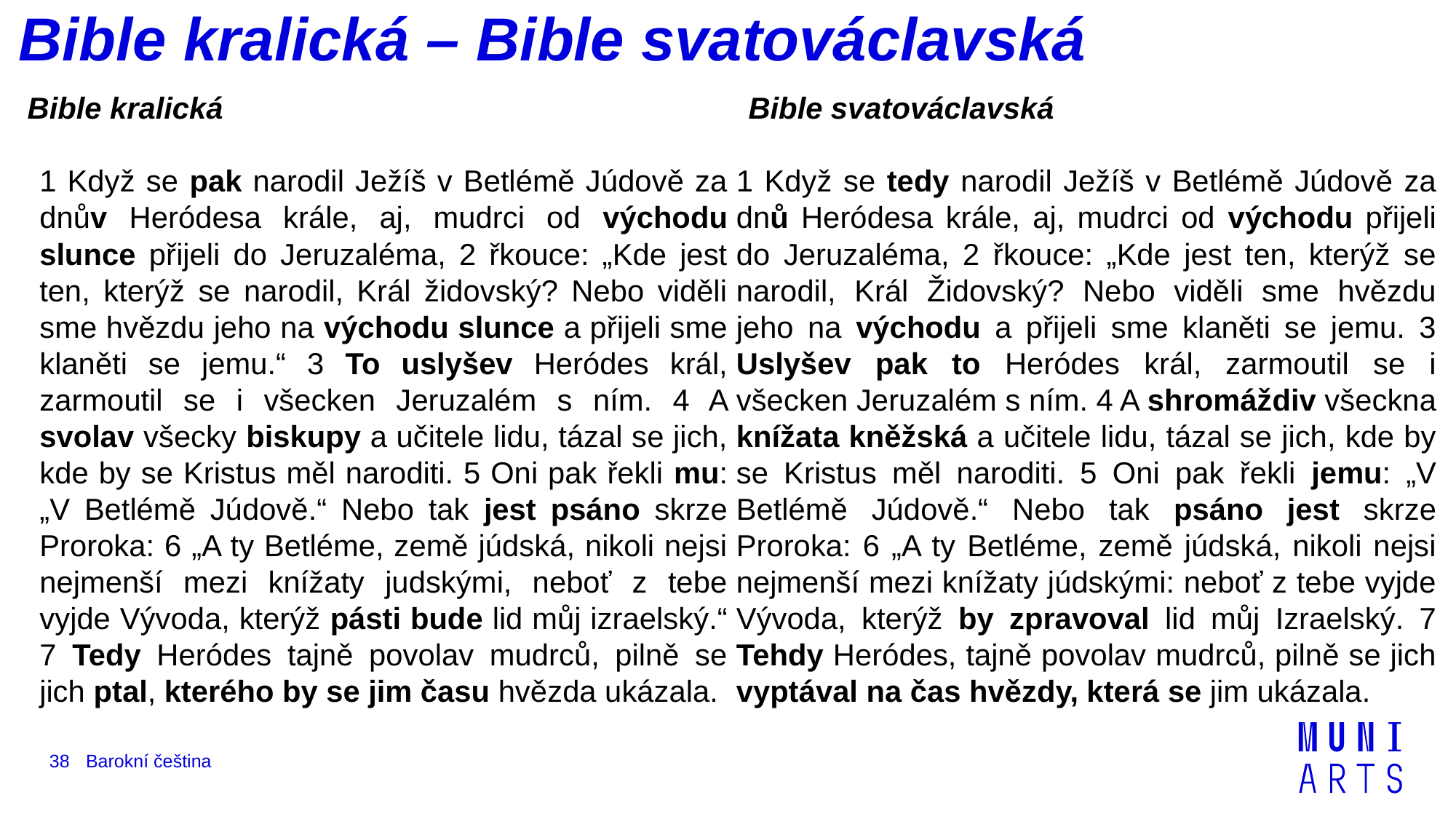

# Bible kralická – Bible svatováclavská
Bible kralická

1 Když se pak narodil Ježíš v Betlémě Júdově za dnův Heródesa krále, aj, mudrci od východu slunce přijeli do Jeruzaléma, 2 řkouce: „Kde jest ten, kterýž se narodil, Král židovský? Nebo viděli sme hvězdu jeho na východu slunce a přijeli sme klaněti se jemu.“ 3 To uslyšev Heródes král, zarmoutil se i všecken Jeruzalém s ním. 4 A svolav všecky biskupy a učitele lidu, tázal se jich, kde by se Kristus měl naroditi. 5 Oni pak řekli mu: „V Betlémě Júdově.“ Nebo tak jest psáno skrze Proroka: 6 „A ty Betléme, země júdská, nikoli nejsi nejmenší mezi knížaty judskými, neboť z tebe vyjde Vývoda, kterýž pásti bude lid můj izraelský.“ 7 Tedy Heródes tajně povolav mudrců, pilně se jich ptal, kterého by se jim času hvězda ukázala.

Bible svatováclavská

1 Když se tedy narodil Ježíš v Betlémě Júdově za dnů Heródesa krále, aj, mudrci od východu přijeli do Jeruzaléma, 2 řkouce: „Kde jest ten, kterýž se narodil, Král Židovský? Nebo viděli sme hvězdu jeho na východu a přijeli sme klaněti se jemu. 3 Uslyšev pak to Heródes král, zarmoutil se i všecken Jeruzalém s ním. 4 A shromáždiv všeckna knížata kněžská a učitele lidu, tázal se jich, kde by se Kristus měl naroditi. 5 Oni pak řekli jemu: „V Betlémě Júdově.“ Nebo tak psáno jest skrze Proroka: 6 „A ty Betléme, země júdská, nikoli nejsi nejmenší mezi knížaty júdskými: neboť z tebe vyjde Vývoda, kterýž by zpravoval lid můj Izraelský. 7 Tehdy Heródes, tajně povolav mudrců, pilně se jich vyptával na čas hvězdy, která se jim ukázala.
Barokní čeština
38